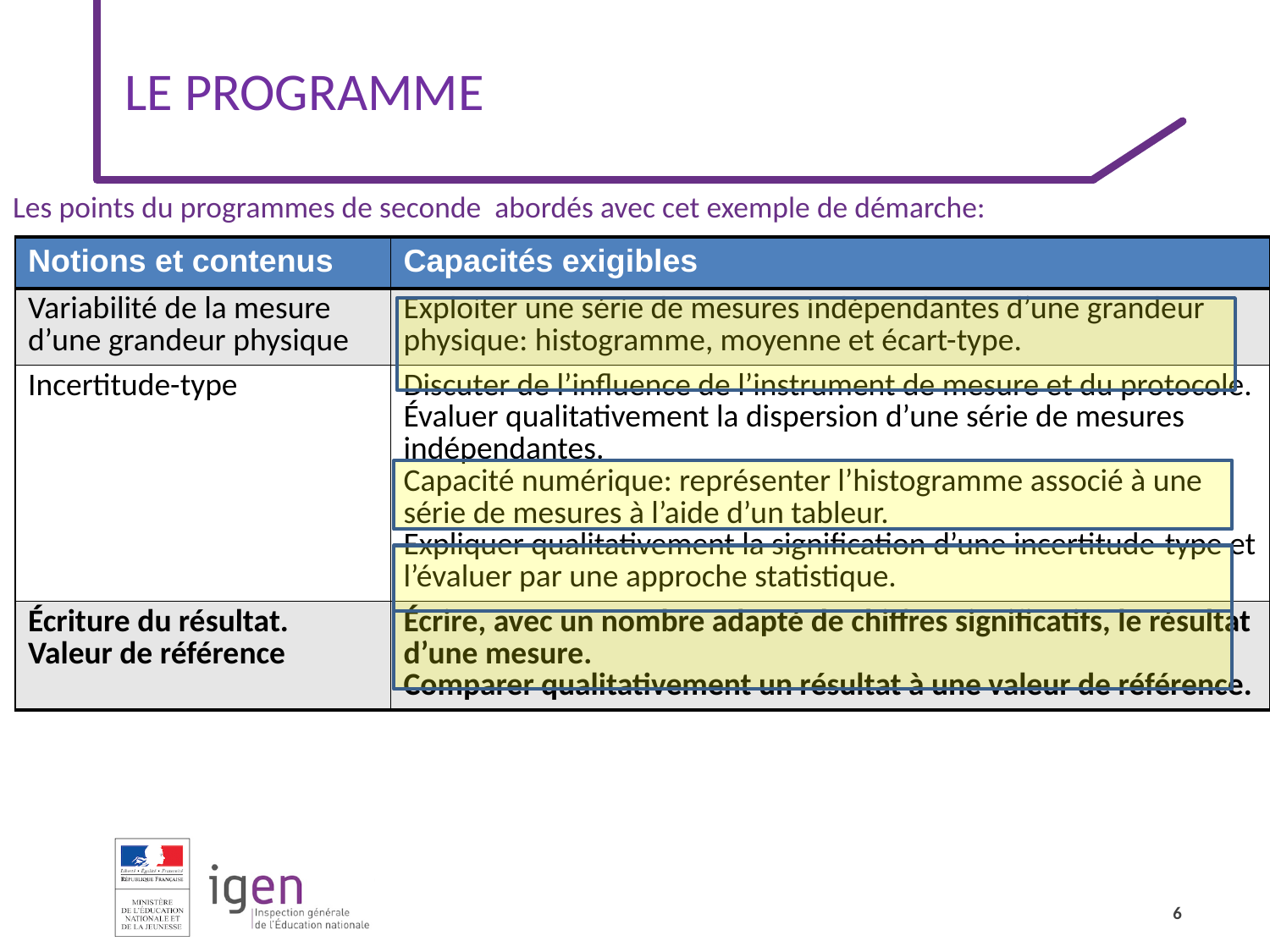

# LE PROGRAMME
Les points du programmes de seconde  abordés avec cet exemple de démarche:

| Notions et contenus | Capacités exigibles |
| --- | --- |
| Variabilité de la mesure d’une grandeur physique | Exploiter une série de mesures indépendantes d’une grandeur physique: histogramme, moyenne et écart-type. |
| Incertitude-type | Discuter de l’influence de l’instrument de mesure et du protocole. Évaluer qualitativement la dispersion d’une série de mesures indépendantes. Capacité numérique: représenter l’histogramme associé à une série de mesures à l’aide d’un tableur. Expliquer qualitativement la signification d’une incertitude-type et l’évaluer par une approche statistique. |
| Écriture du résultat. Valeur de référence | Écrire, avec un nombre adapté de chiffres significatifs, le résultat d’une mesure. Comparer qualitativement un résultat à une valeur de référence. |

6